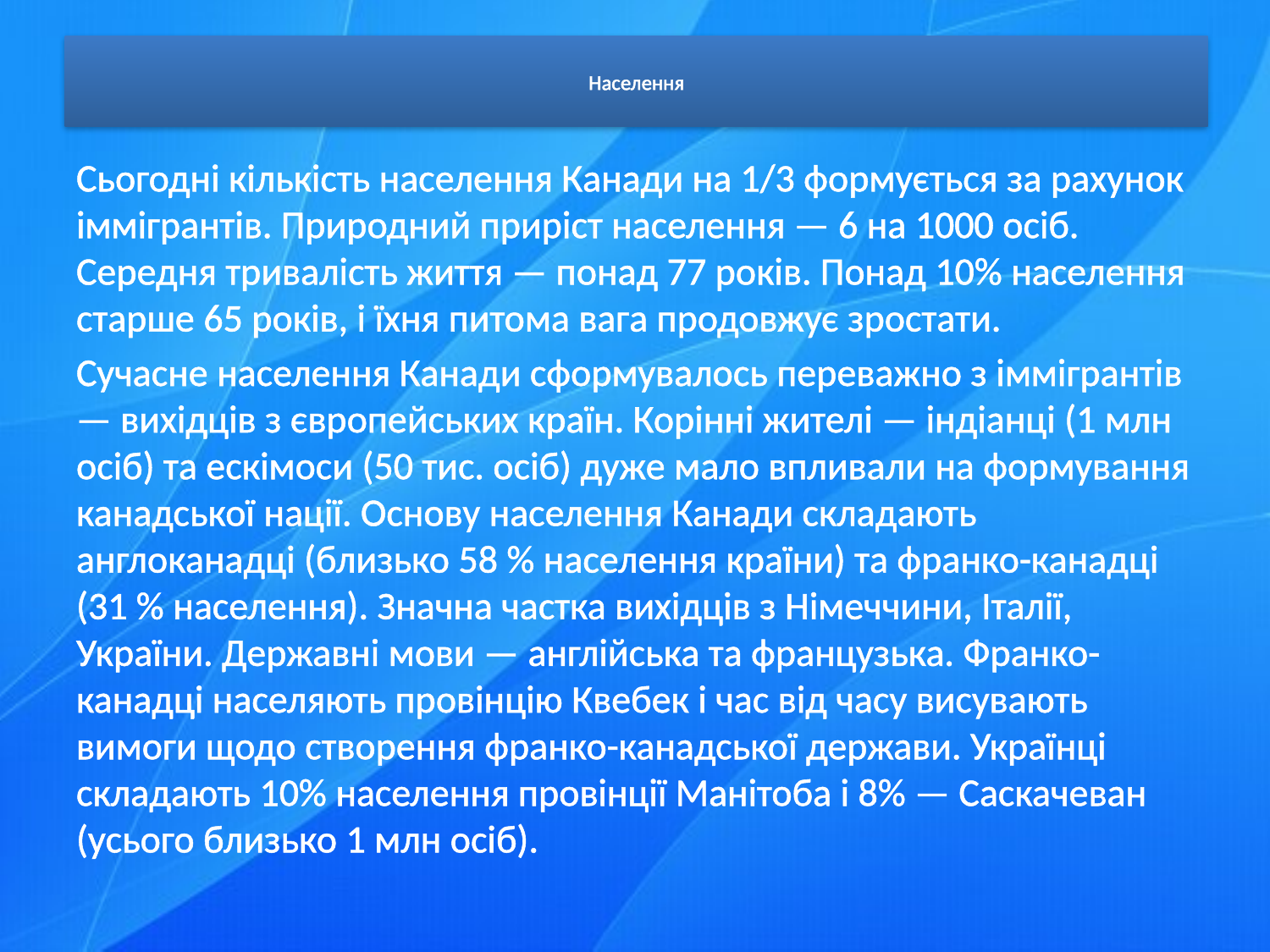

# Населення
Сьогодні кількість населення Канади на 1/3 формується за рахунок іммігрантів. Природний приріст населення — 6 на 1000 осіб. Середня тривалість життя — понад 77 років. Понад 10% населення старше 65 років, і їхня питома вага продовжує зростати.
Сучасне населення Канади сформувалось переважно з іммігрантів — вихідців з європейських країн. Корінні жителі — індіанці (1 млн осіб) та ескімоси (50 тис. осіб) дуже мало впливали на формування канадської нації. Основу населення Канади складають англоканадці (близько 58 % населення країни) та франко-канадці (31 % населення). Значна частка вихідців з Німеччини, Італії, України. Державні мови — англійська та французька. Франко-канадці населяють провінцію Квебек і час від часу висувають вимоги щодо створення франко-канадської держави. Українці складають 10% населення провінції Манітоба і 8% — Саскачеван (усього близько 1 млн осіб).